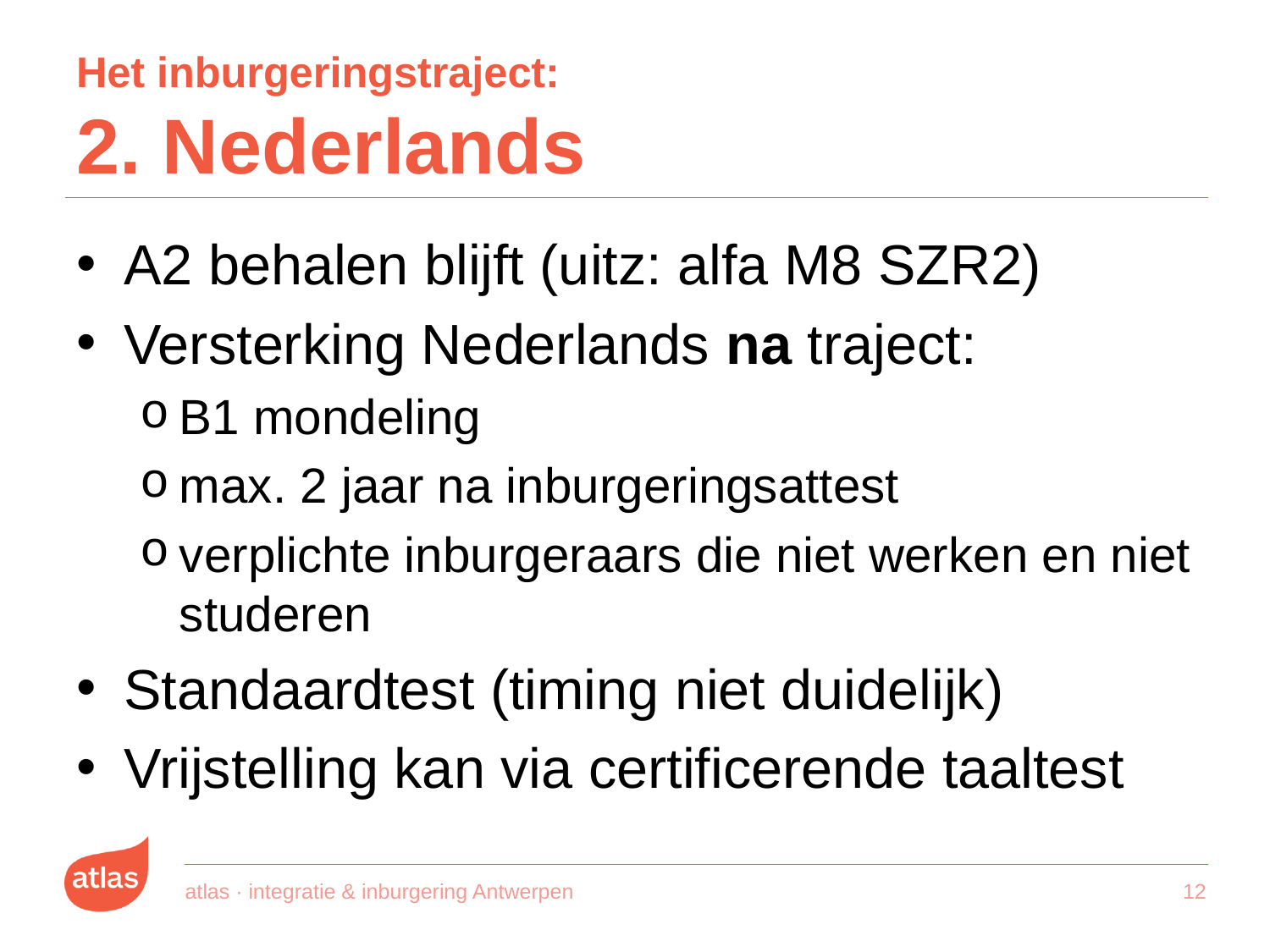

# Het inburgeringstraject: 2. Nederlands
A2 behalen blijft (uitz: alfa M8 SZR2)
Versterking Nederlands na traject:
B1 mondeling
max. 2 jaar na inburgeringsattest
verplichte inburgeraars die niet werken en niet studeren
Standaardtest (timing niet duidelijk)
Vrijstelling kan via certificerende taaltest

atlas · integratie & inburgering Antwerpen
12